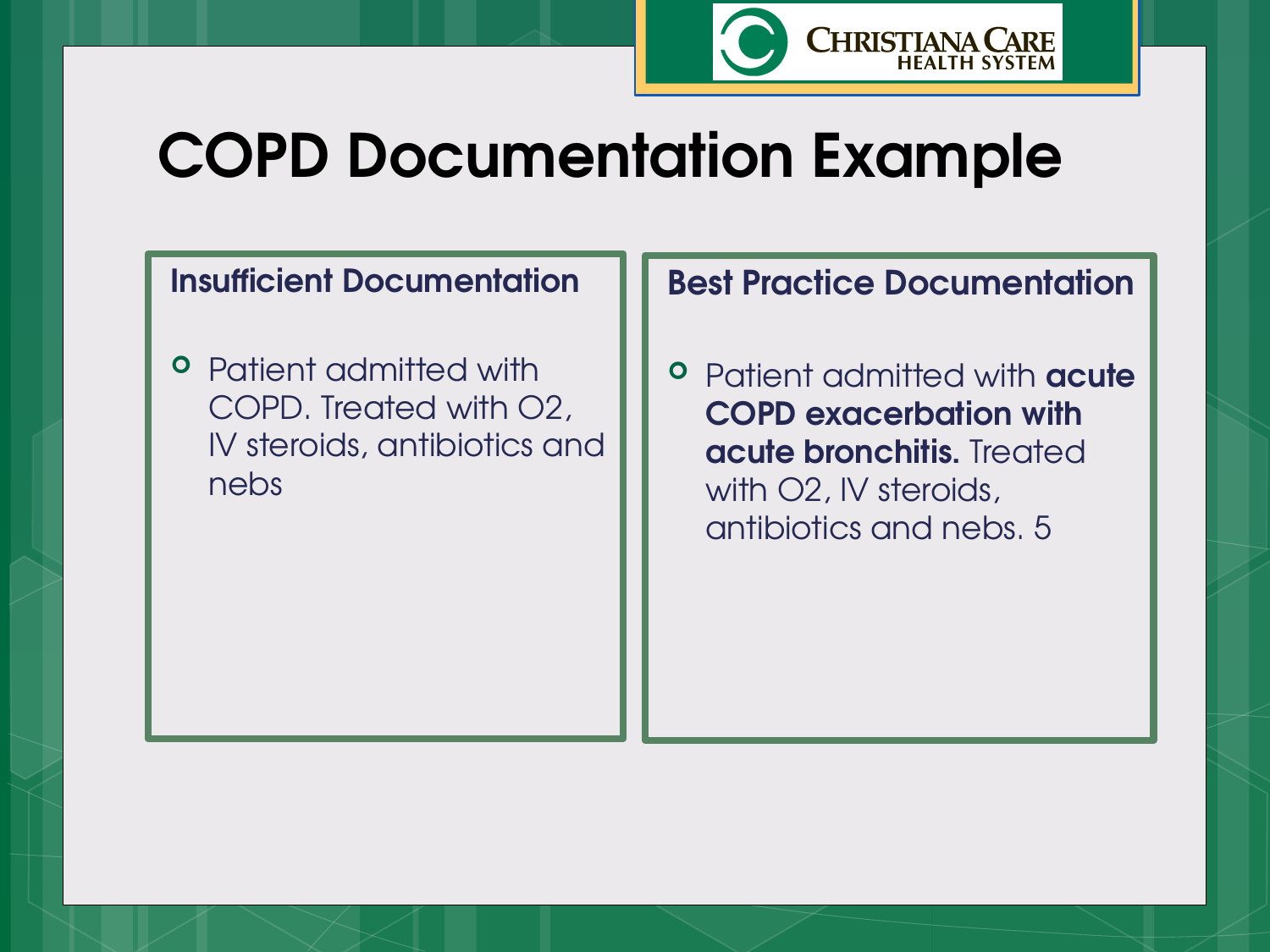

# COPD Documentation Example
Insufficient Documentation

Patient admitted with COPD. Treated with O2, IV steroids, antibiotics and nebs
Best Practice Documentation

Patient admitted with acute COPD exacerbation with acute bronchitis. Treated with O2, IV steroids, antibiotics and nebs. 5